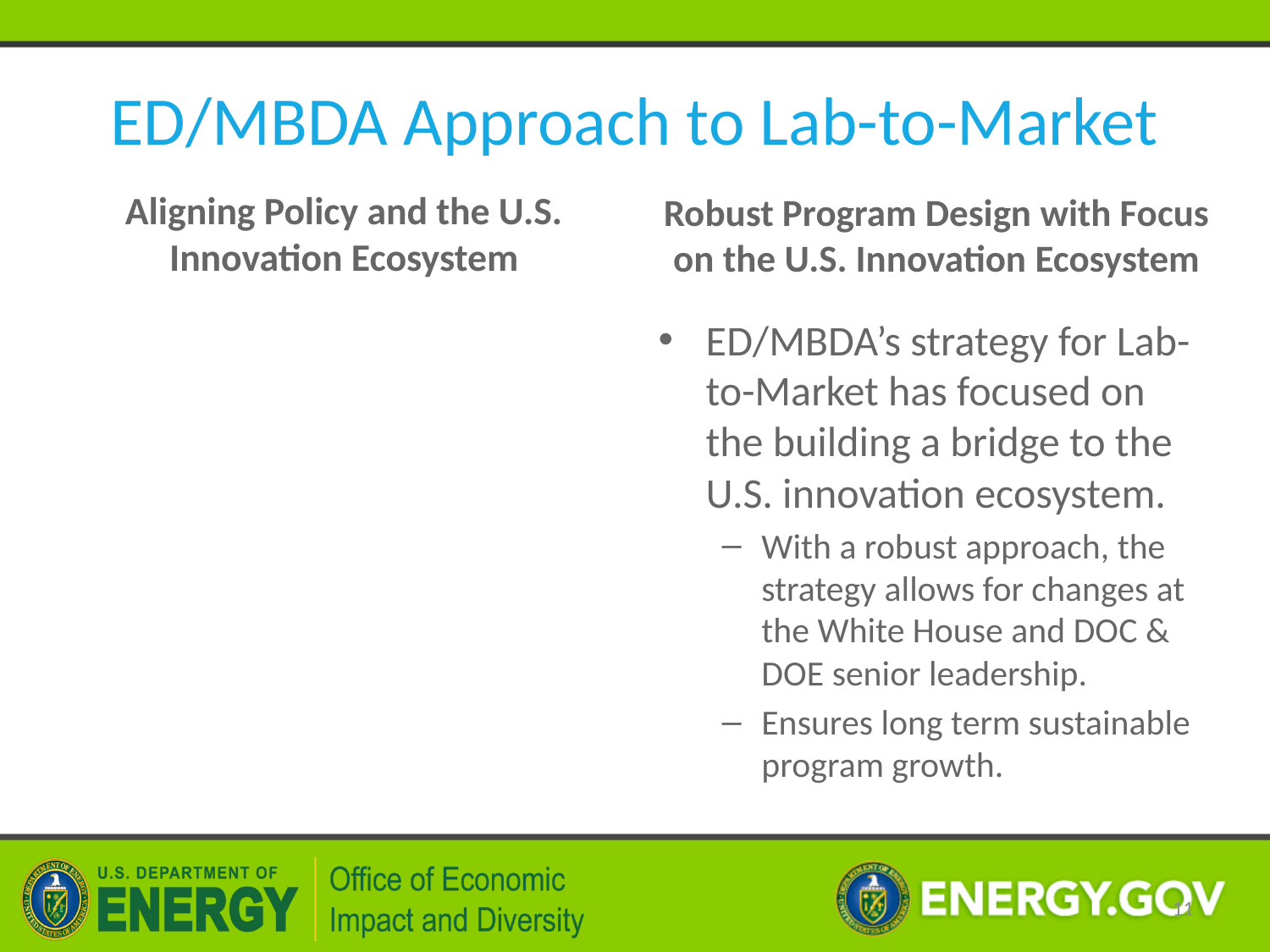

# ED/MBDA Approach to Lab-to-Market
Aligning Policy and the U.S. Innovation Ecosystem
Robust Program Design with Focus on the U.S. Innovation Ecosystem
Lab-to-Market
DOE
DOC
U.S. Innovation Ecosystem
ED/MBDA’s strategy for Lab-to-Market has focused on the building a bridge to the U.S. innovation ecosystem.
With a robust approach, the strategy allows for changes at the White House and DOC & DOE senior leadership.
Ensures long term sustainable program growth.
                             11